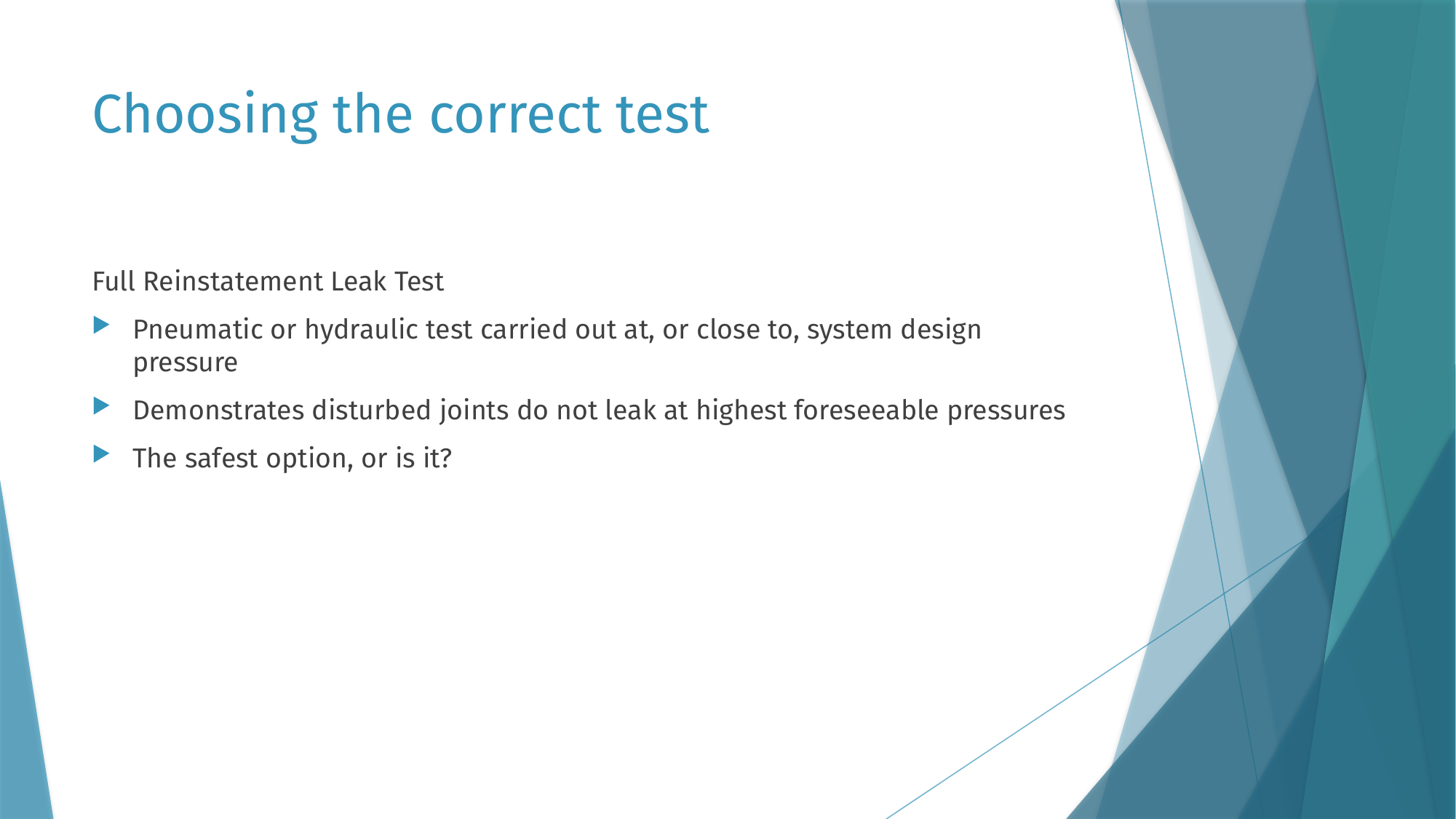

# Choosing the correct test
Full Reinstatement Leak Test
Pneumatic or hydraulic test carried out at, or close to, system design pressure
Demonstrates disturbed joints do not leak at highest foreseeable pressures
The safest option, or is it?